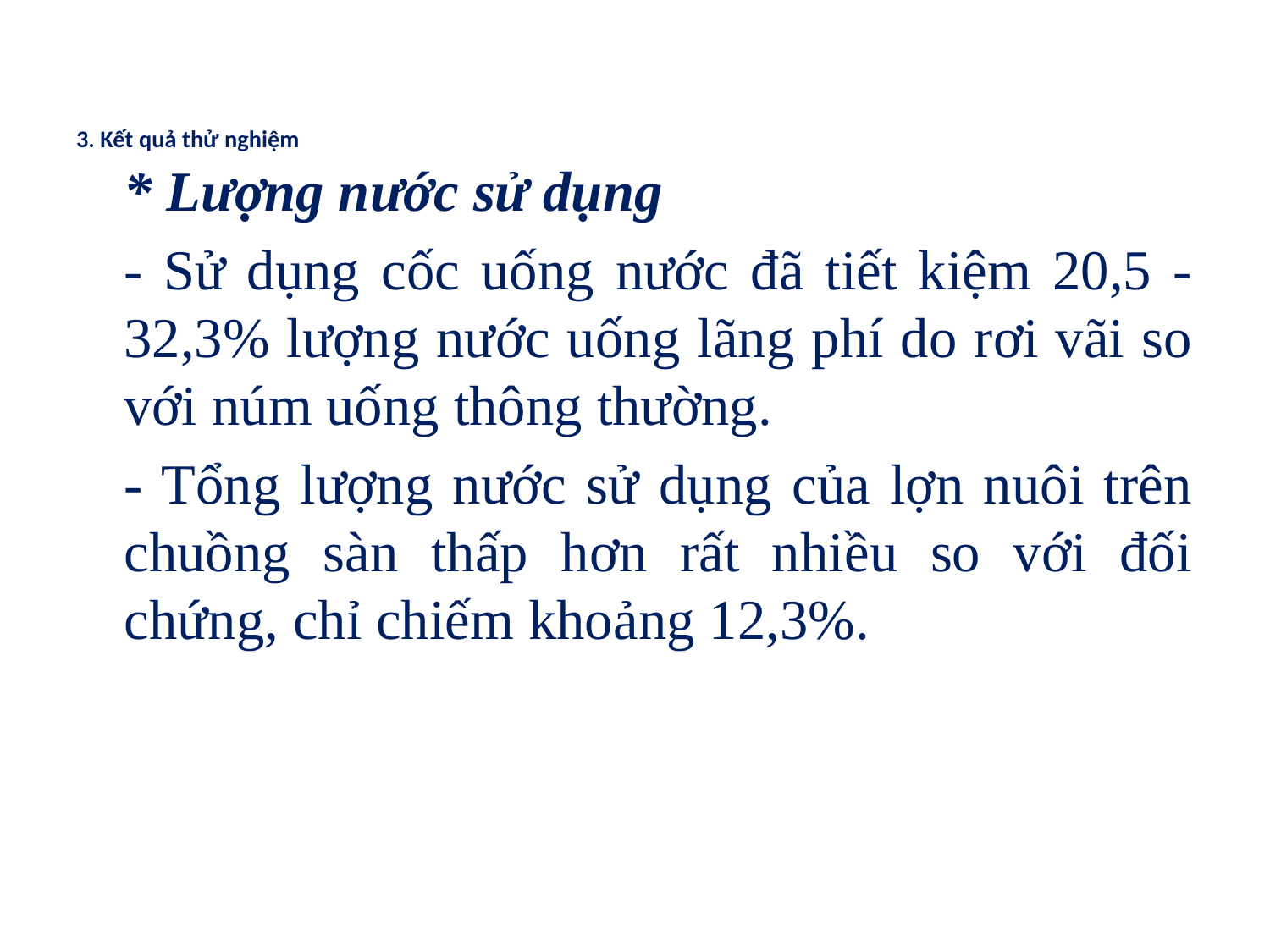

# 3. Kết quả thử nghiệm
	* Lượng nước sử dụng
	- Sử dụng cốc uống nước đã tiết kiệm 20,5 - 32,3% lượng nước uống lãng phí do rơi vãi so với núm uống thông thường.
	- Tổng lượng nước sử dụng của lợn nuôi trên chuồng sàn thấp hơn rất nhiều so với đối chứng, chỉ chiếm khoảng 12,3%.